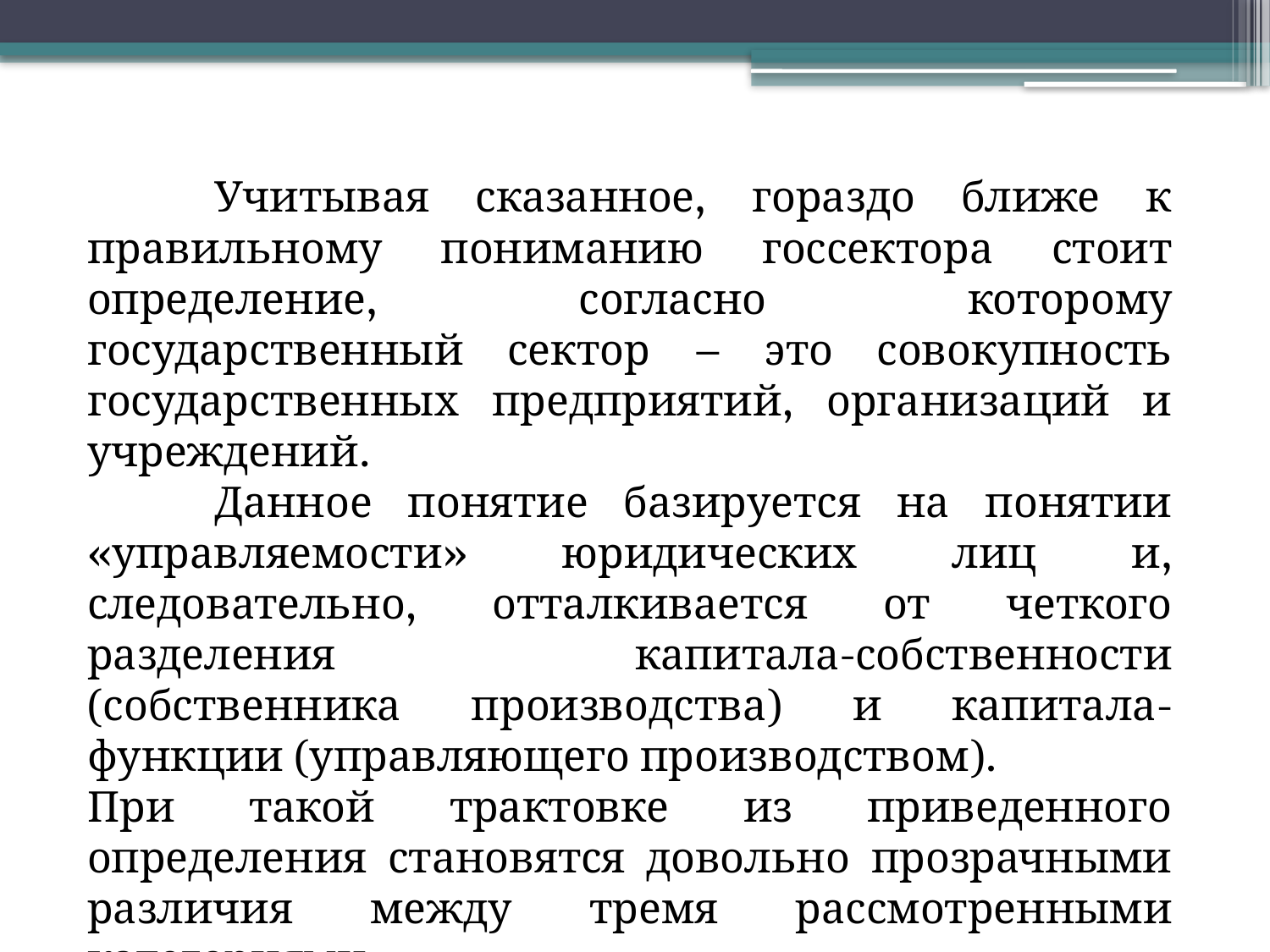

Учитывая сказанное, гораздо ближе к правильному пониманию госсектора стоит определение, согласно которому государственный сектор – это совокупность государственных предприятий, организаций и учреждений.
	Данное понятие базируется на понятии «управляемости» юридических лиц и, следовательно, отталкивается от четкого разделения капитала-собственности (собственника производства) и капитала-функции (управляющего производством).
При такой трактовке из приведенного определения становятся довольно прозрачными различия между тремя рассмотренными категориями.